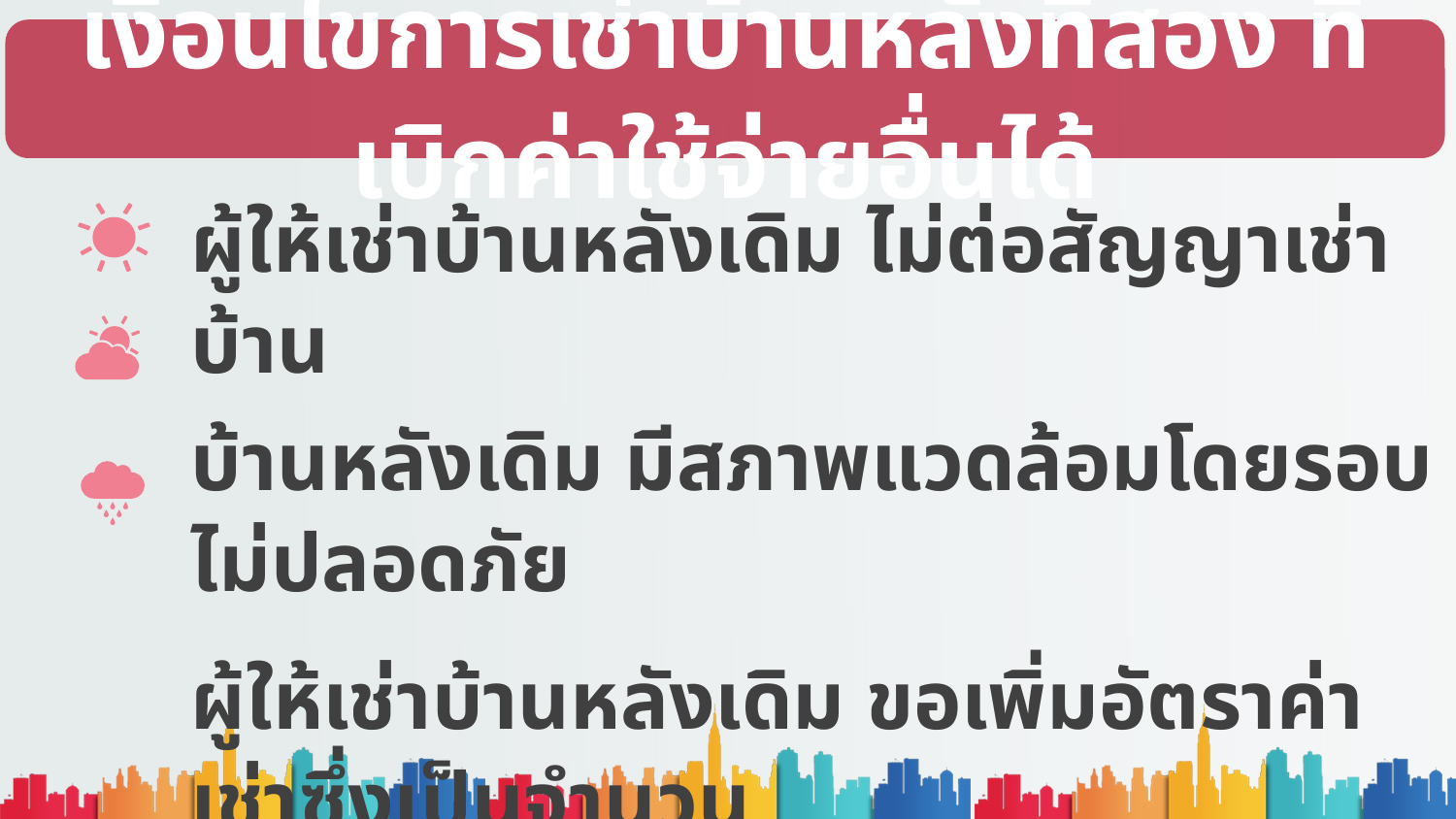

เงื่อนไขการเช่าบ้านหลังที่สอง ที่เบิกค่าใช้จ่ายอื่นได้
ผู้ให้เช่าบ้านหลังเดิม ไม่ต่อสัญญาเช่าบ้าน
บ้านหลังเดิม มีสภาพแวดล้อมโดยรอบไม่ปลอดภัย
ผู้ให้เช่าบ้านหลังเดิม ขอเพิ่มอัตราค่าเช่าซึ่งเป็นจำนวน
สูงกว่าการเช่าบ้านหลังใหม่ที่รวมค่าใช้จ่ายที่เกี่ยวกับ
การเช่าบ้าน เช่น ค่ามัดจำ ค่านายหน้า และอื่น ๆ แล้ว